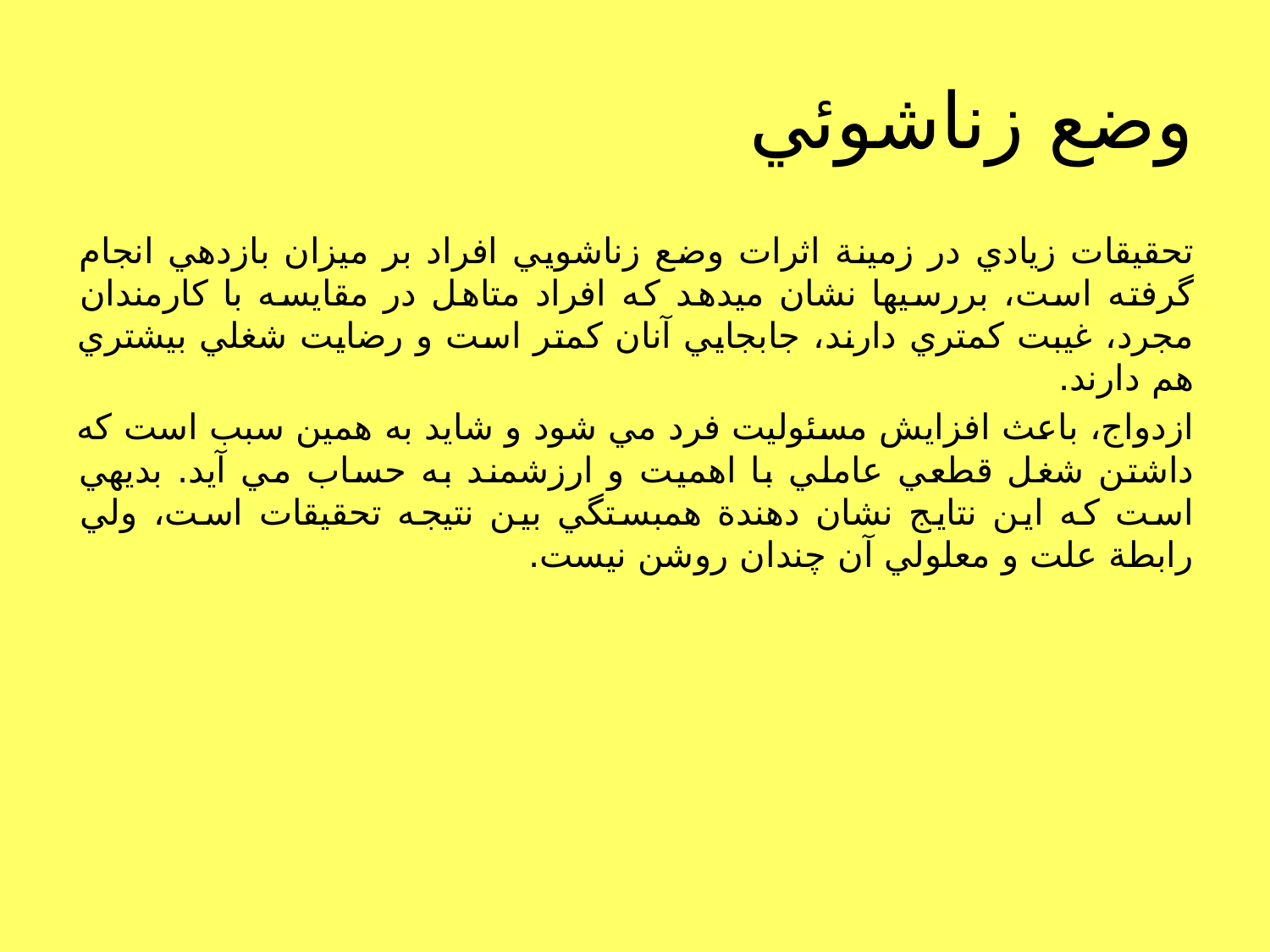

# وضع زناشوئي
تحقيقات زيادي در زمينة اثرات وضع زناشويي افراد بر ميزان بازدهي انجام گرفته است، بررسيها نشان ميدهد كه افراد متاهل در مقايسه با كارمندان مجرد، غيبت كمتري دارند، جابجايي آنان كمتر است و رضايت شغلي بيشتري هم دارند.
ازدواج، باعث افزايش مسئوليت فرد مي شود و شايد به همين سبب است كه داشتن شغل قطعي عاملي با اهميت و ارزشمند به حساب مي آيد. بديهي است كه اين نتايج نشان دهندة همبستگي بين نتيجه تحقيقات است، ولي رابطة علت و معلولي آن چندان روشن نيست.